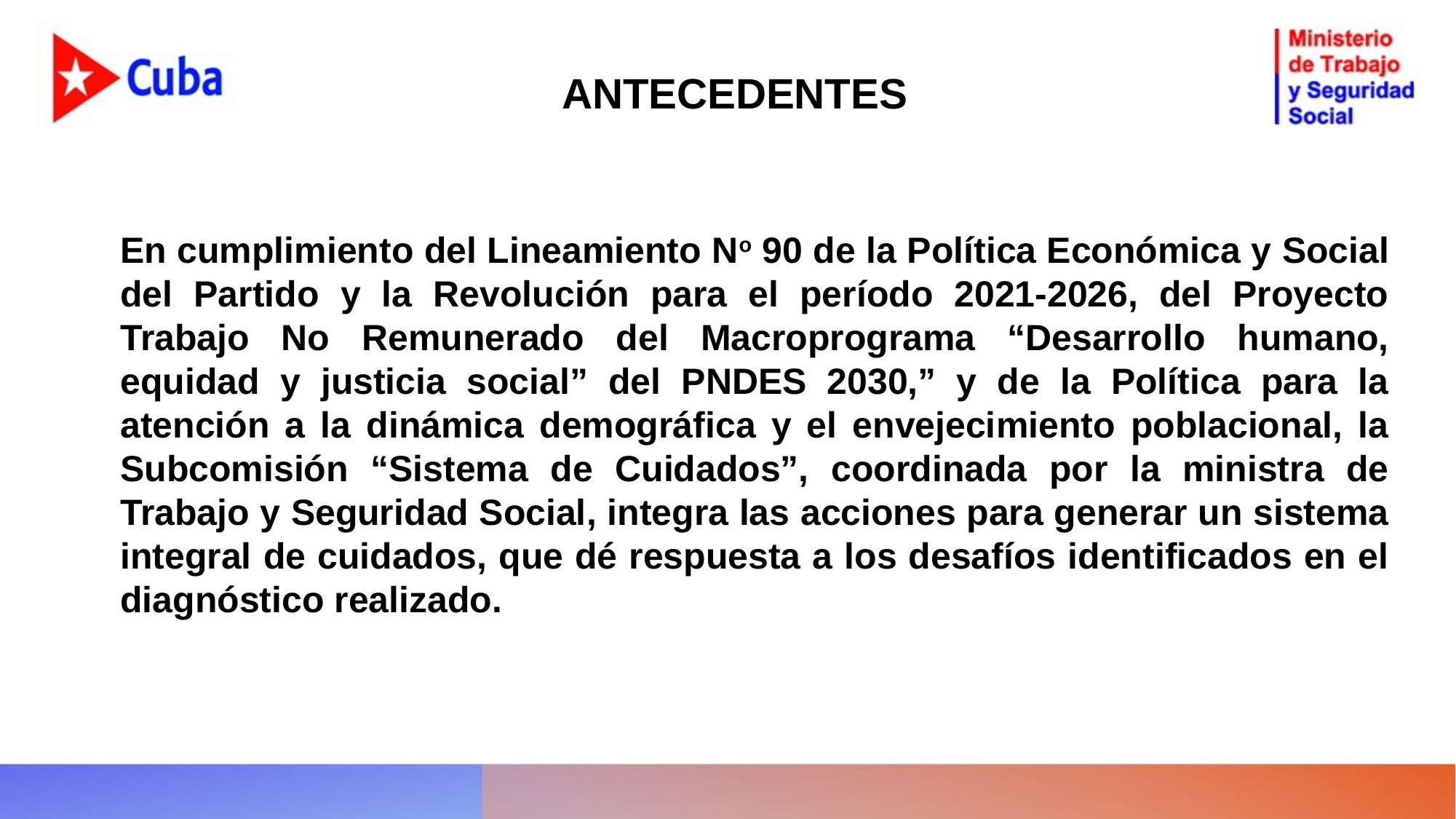

ANTECEDENTES

En cumplimiento del Lineamiento No 90 de la Política Económica y Social del Partido y la Revolución para el período 2021-2026, del Proyecto Trabajo No Remunerado del Macroprograma “Desarrollo humano, equidad y justicia social” del PNDES 2030,” y de la Política para la atención a la dinámica demográfica y el envejecimiento poblacional, la Subcomisión “Sistema de Cuidados”, coordinada por la ministra de Trabajo y Seguridad Social, integra las acciones para generar un sistema integral de cuidados, que dé respuesta a los desafíos identificados en el diagnóstico realizado.